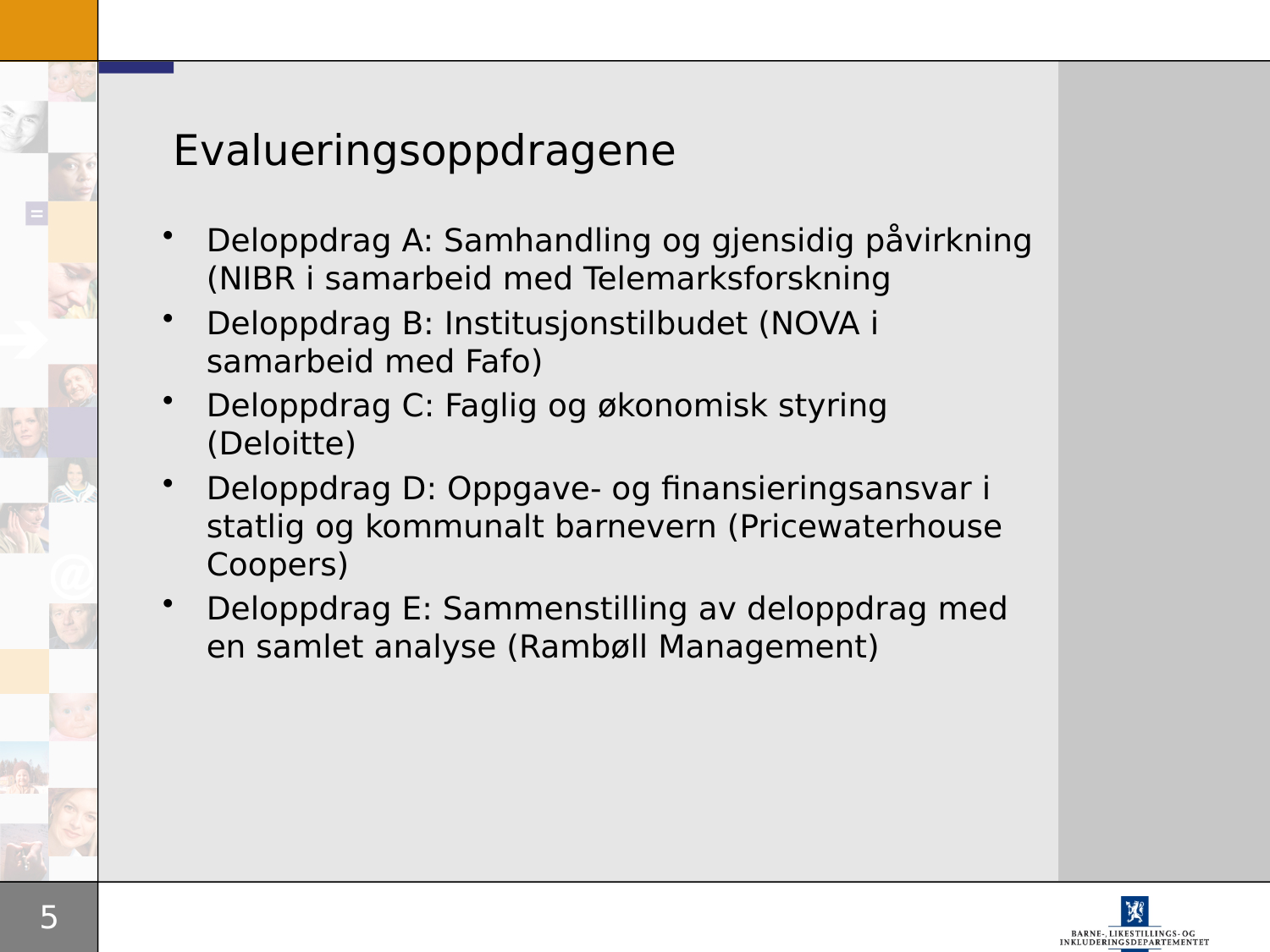

# Evalueringsoppdragene
Deloppdrag A: Samhandling og gjensidig påvirkning (NIBR i samarbeid med Telemarksforskning
Deloppdrag B: Institusjonstilbudet (NOVA i samarbeid med Fafo)
Deloppdrag C: Faglig og økonomisk styring (Deloitte)
Deloppdrag D: Oppgave- og finansieringsansvar i statlig og kommunalt barnevern (Pricewaterhouse Coopers)
Deloppdrag E: Sammenstilling av deloppdrag med en samlet analyse (Rambøll Management)